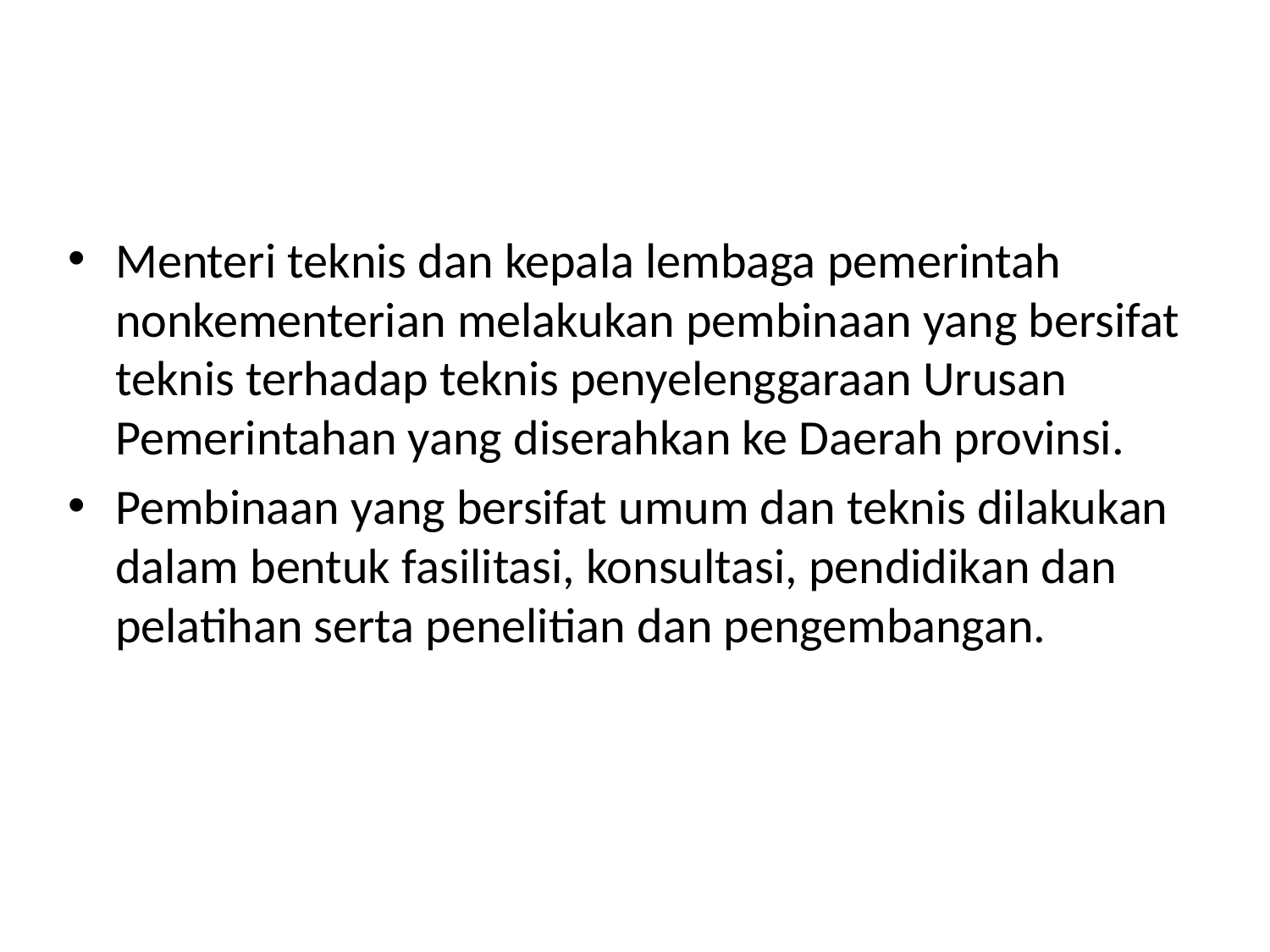

#
Menteri teknis dan kepala lembaga pemerintah nonkementerian melakukan pembinaan yang bersifat teknis terhadap teknis penyelenggaraan Urusan Pemerintahan yang diserahkan ke Daerah provinsi.
Pembinaan yang bersifat umum dan teknis dilakukan dalam bentuk fasilitasi, konsultasi, pendidikan dan pelatihan serta penelitian dan pengembangan.